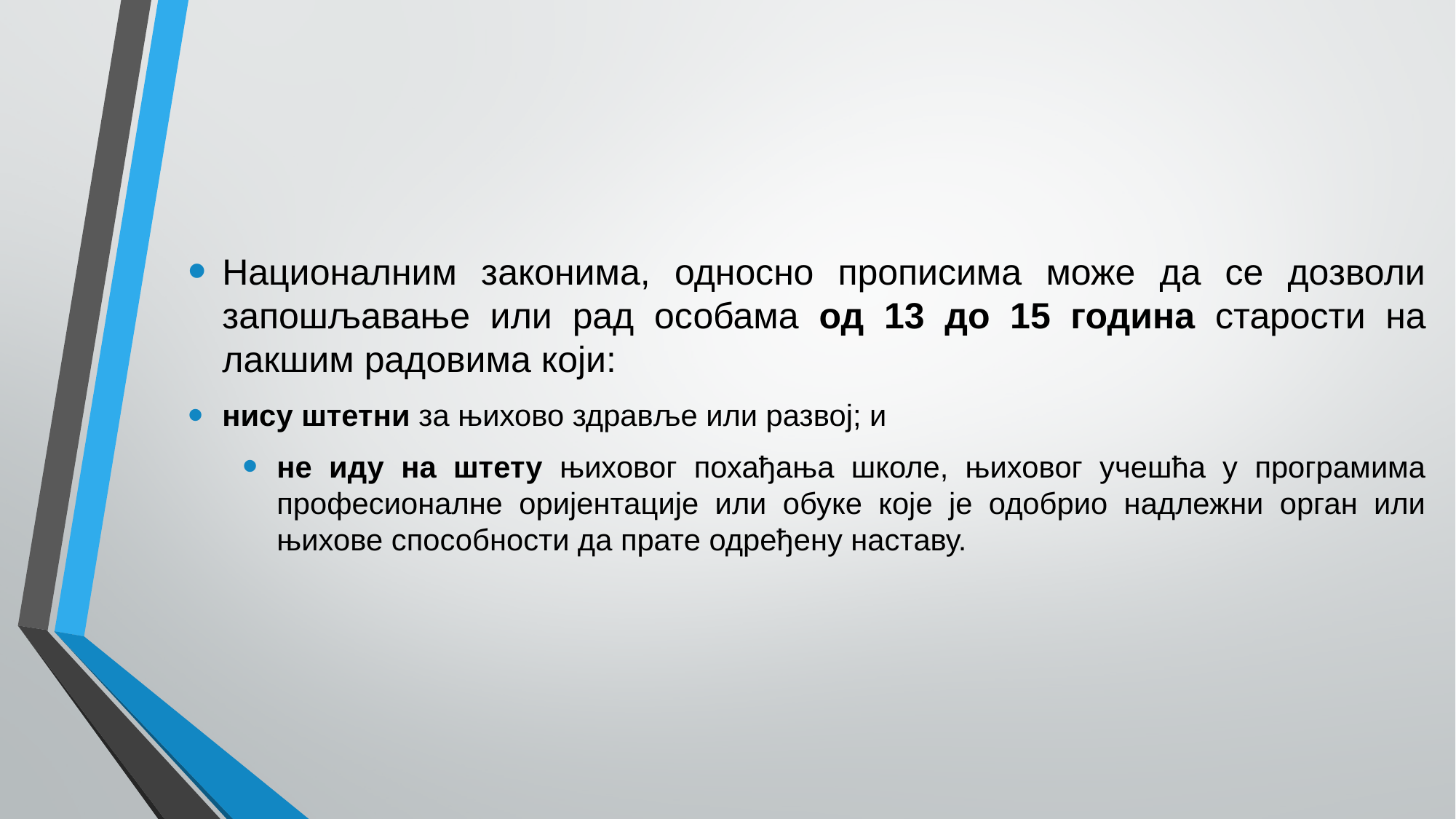

Националним законима, односно прописима може да се дозволи запошљавање или рад особама од 13 до 15 година старости на лакшим радовима који:
нису штетни за њихово здравље или развој; и
не иду на штету њиховог похађања школе, њиховог учешћа у програмима професионалне оријентације или обуке које је одобрио надлежни орган или њихове способности да прате одређену наставу.